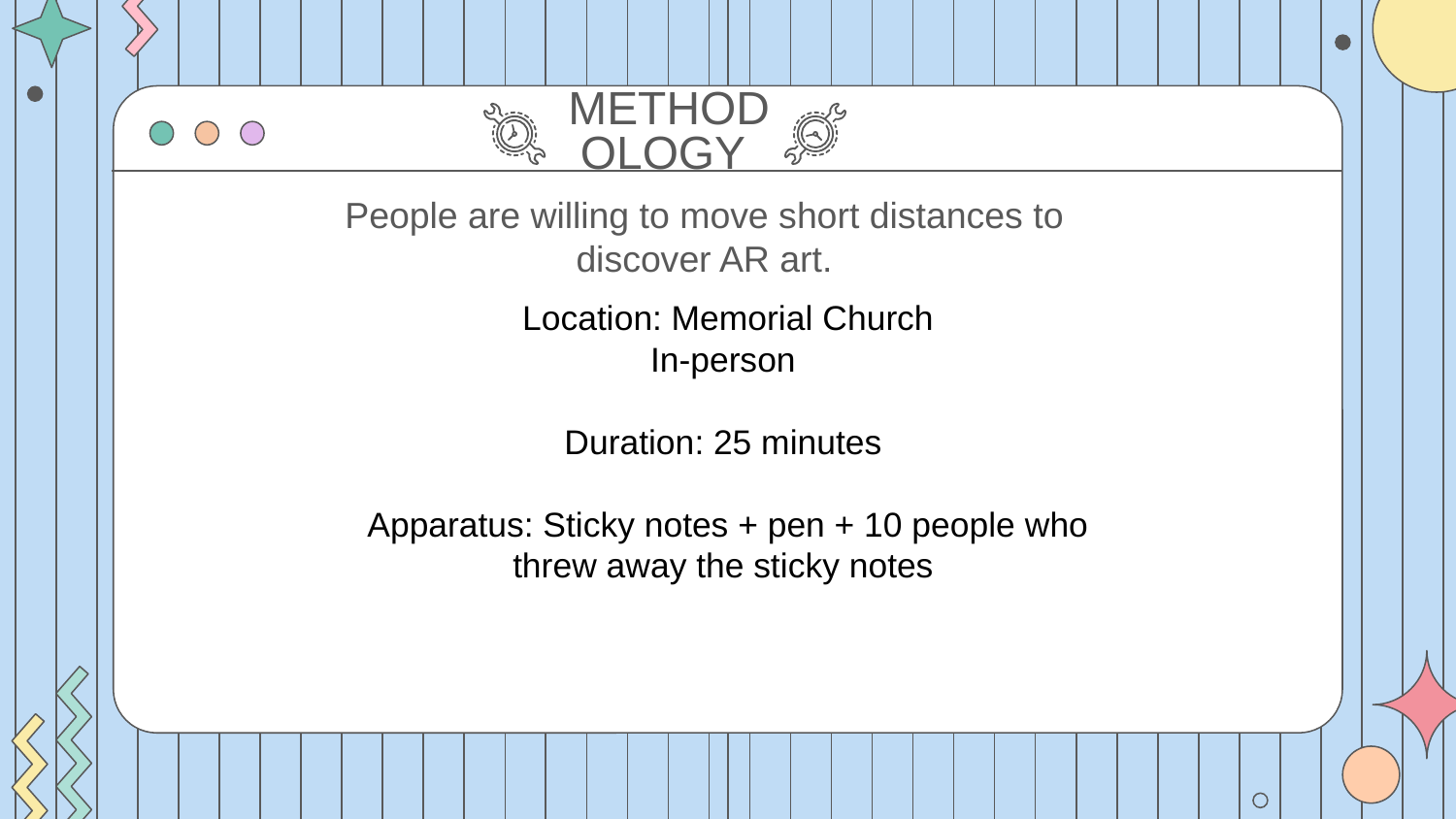

METHODOLOGY

People are willing to move short distances to discover AR art.
Location: Memorial Church
In-person

Duration: 25 minutes

Apparatus: Sticky notes + pen + 10 people who threw away the sticky notes